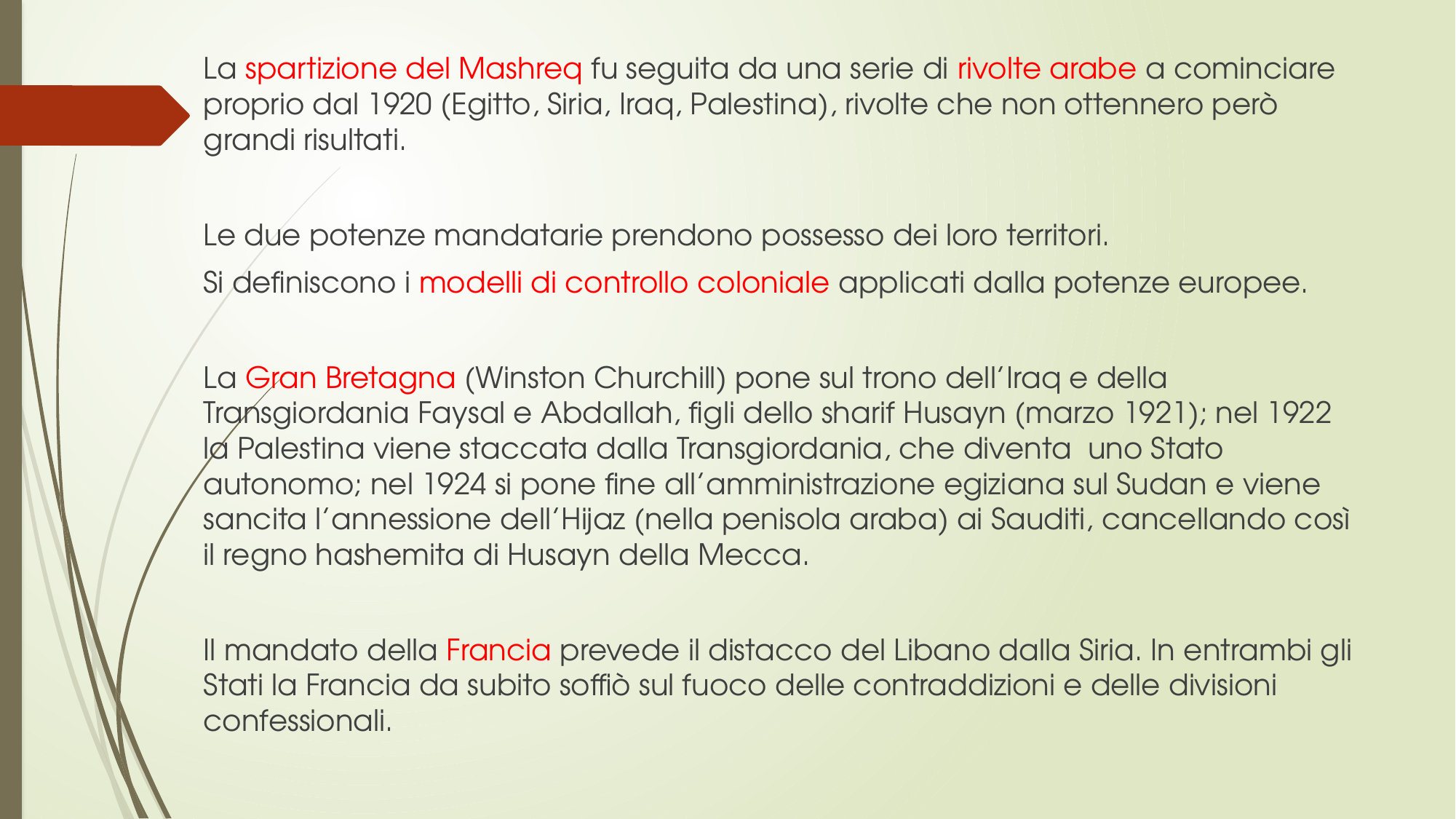

La spartizione del Mashreq fu seguita da una serie di rivolte arabe a cominciare proprio dal 1920 (Egitto, Siria, Iraq, Palestina), rivolte che non ottennero però grandi risultati.

Le due potenze mandatarie prendono possesso dei loro territori.
Si definiscono i modelli di controllo coloniale applicati dalla potenze europee.

La Gran Bretagna (Winston Churchill) pone sul trono dell’Iraq e della Transgiordania Faysal e Abdallah, figli dello sharif Husayn (marzo 1921); nel 1922 la Palestina viene staccata dalla Transgiordania, che diventa  uno Stato autonomo; nel 1924 si pone fine all’amministrazione egiziana sul Sudan e viene sancita l’annessione dell’Hijaz (nella penisola araba) ai Sauditi, cancellando così il regno hashemita di Husayn della Mecca.

Il mandato della Francia prevede il distacco del Libano dalla Siria. In entrambi gli Stati la Francia da subito soffiò sul fuoco delle contraddizioni e delle divisioni confessionali.